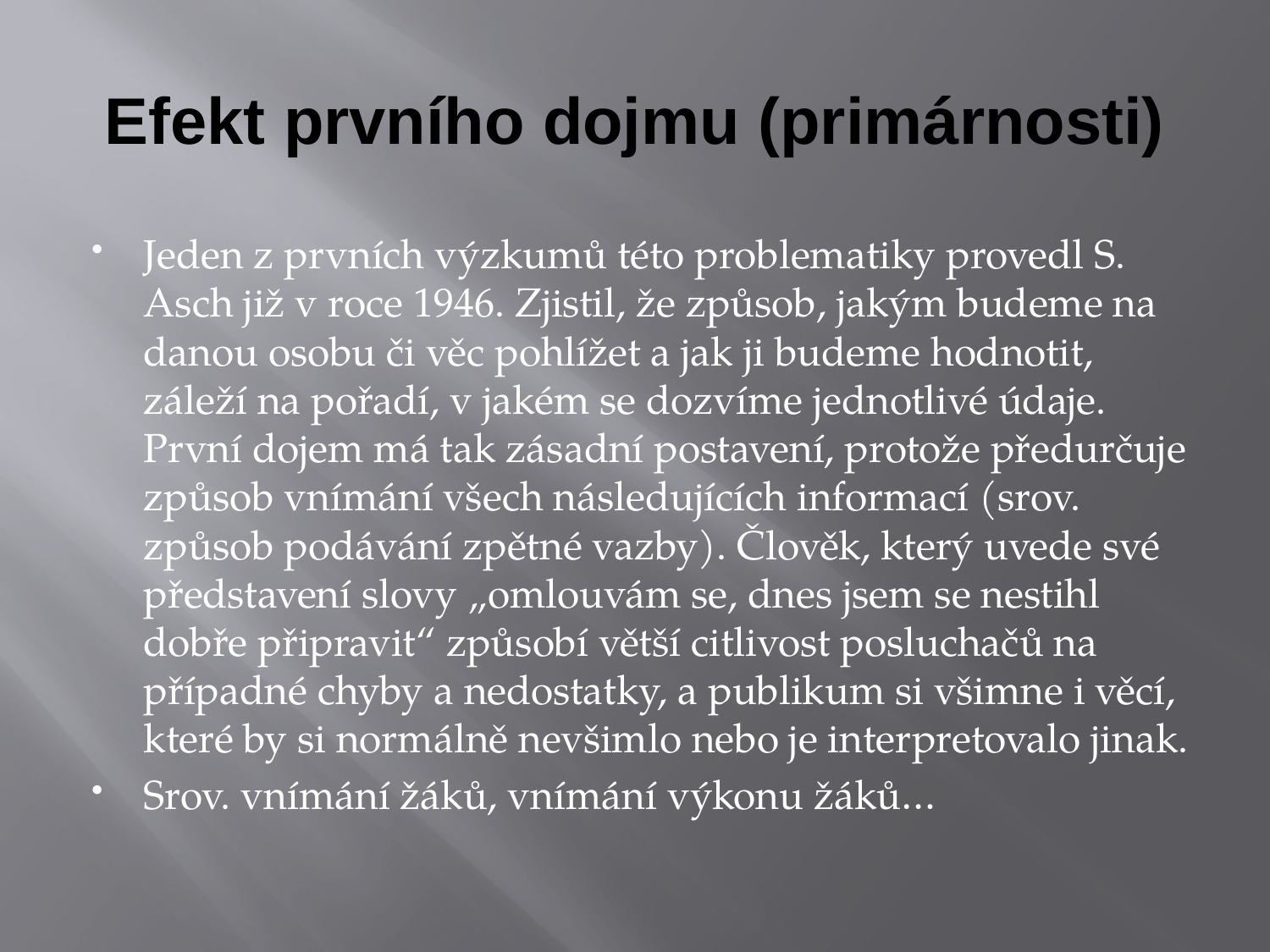

# Efekt prvního dojmu (primárnosti)
Jeden z prvních výzkumů této problematiky provedl S. Asch již v roce 1946. Zjistil, že způsob, jakým budeme na danou osobu či věc pohlížet a jak ji budeme hodnotit, záleží na pořadí, v jakém se dozvíme jednotlivé údaje. První dojem má tak zásadní postavení, protože předurčuje způsob vnímání všech následujících informací (srov. způsob podávání zpětné vazby). Člověk, který uvede své představení slovy „omlouvám se, dnes jsem se nestihl dobře připravit“ způsobí větší citlivost posluchačů na případné chyby a nedostatky, a publikum si všimne i věcí, které by si normálně nevšimlo nebo je interpretovalo jinak.
Srov. vnímání žáků, vnímání výkonu žáků…